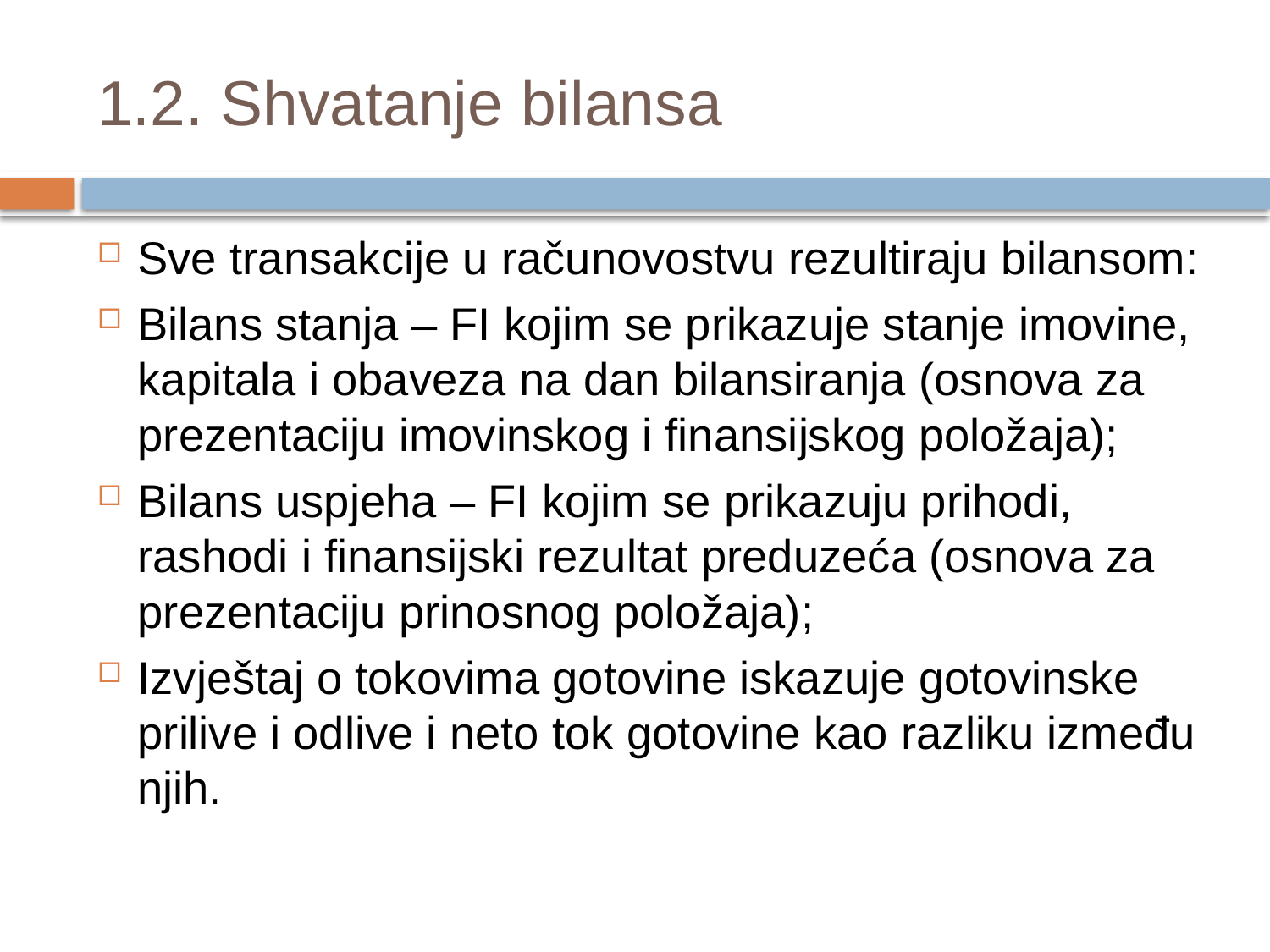

# 1.2. Shvatanje bilansa
Sve transakcije u računovostvu rezultiraju bilansom:
Bilans stanja – FI kojim se prikazuje stanje imovine, kapitala i obaveza na dan bilansiranja (osnova za prezentaciju imovinskog i finansijskog položaja);
Bilans uspjeha – FI kojim se prikazuju prihodi, rashodi i finansijski rezultat preduzeća (osnova za prezentaciju prinosnog položaja);
Izvještaj o tokovima gotovine iskazuje gotovinske prilive i odlive i neto tok gotovine kao razliku između njih.